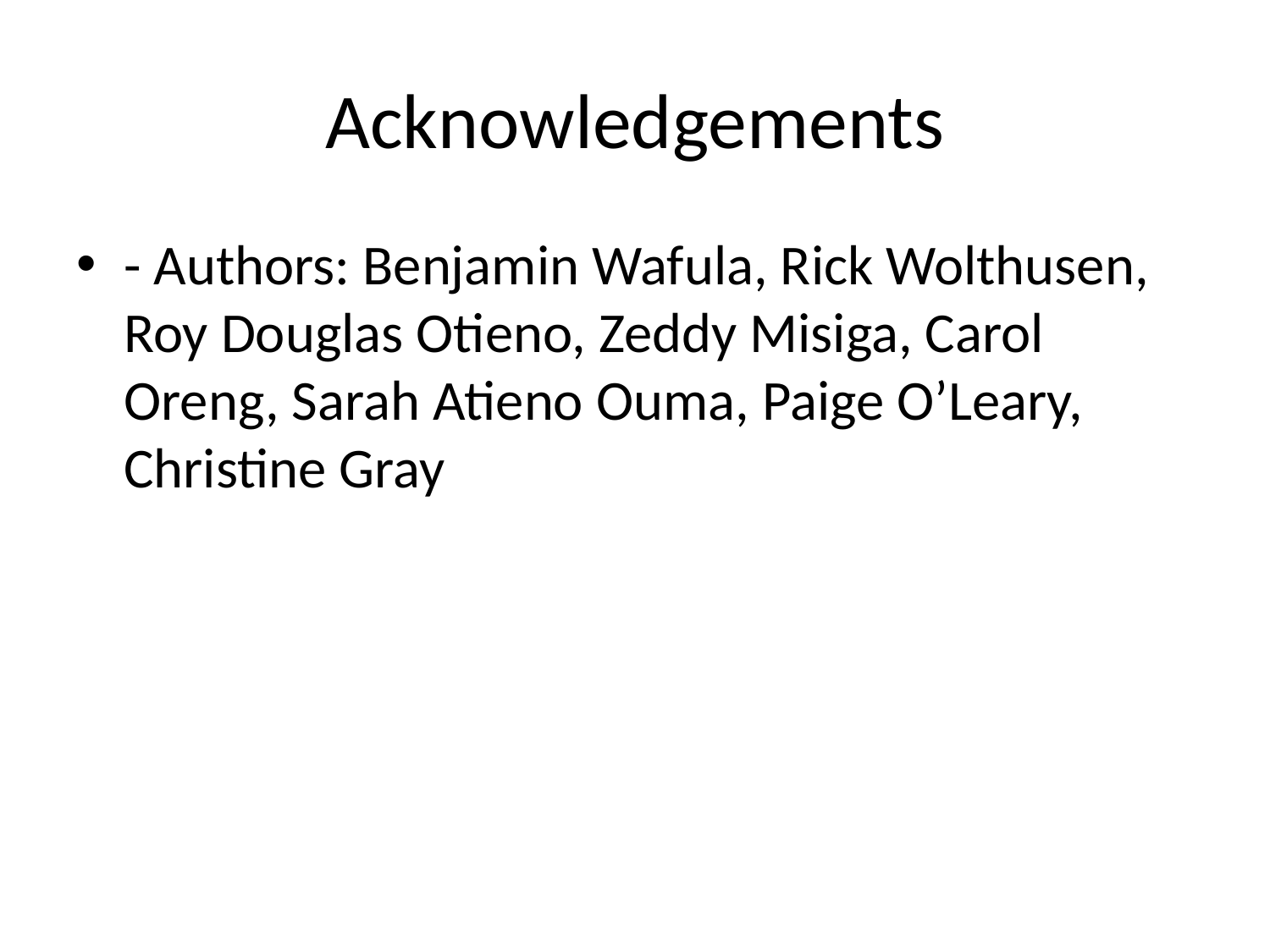

# Acknowledgements
- Authors: Benjamin Wafula, Rick Wolthusen, Roy Douglas Otieno, Zeddy Misiga, Carol Oreng, Sarah Atieno Ouma, Paige O’Leary, Christine Gray